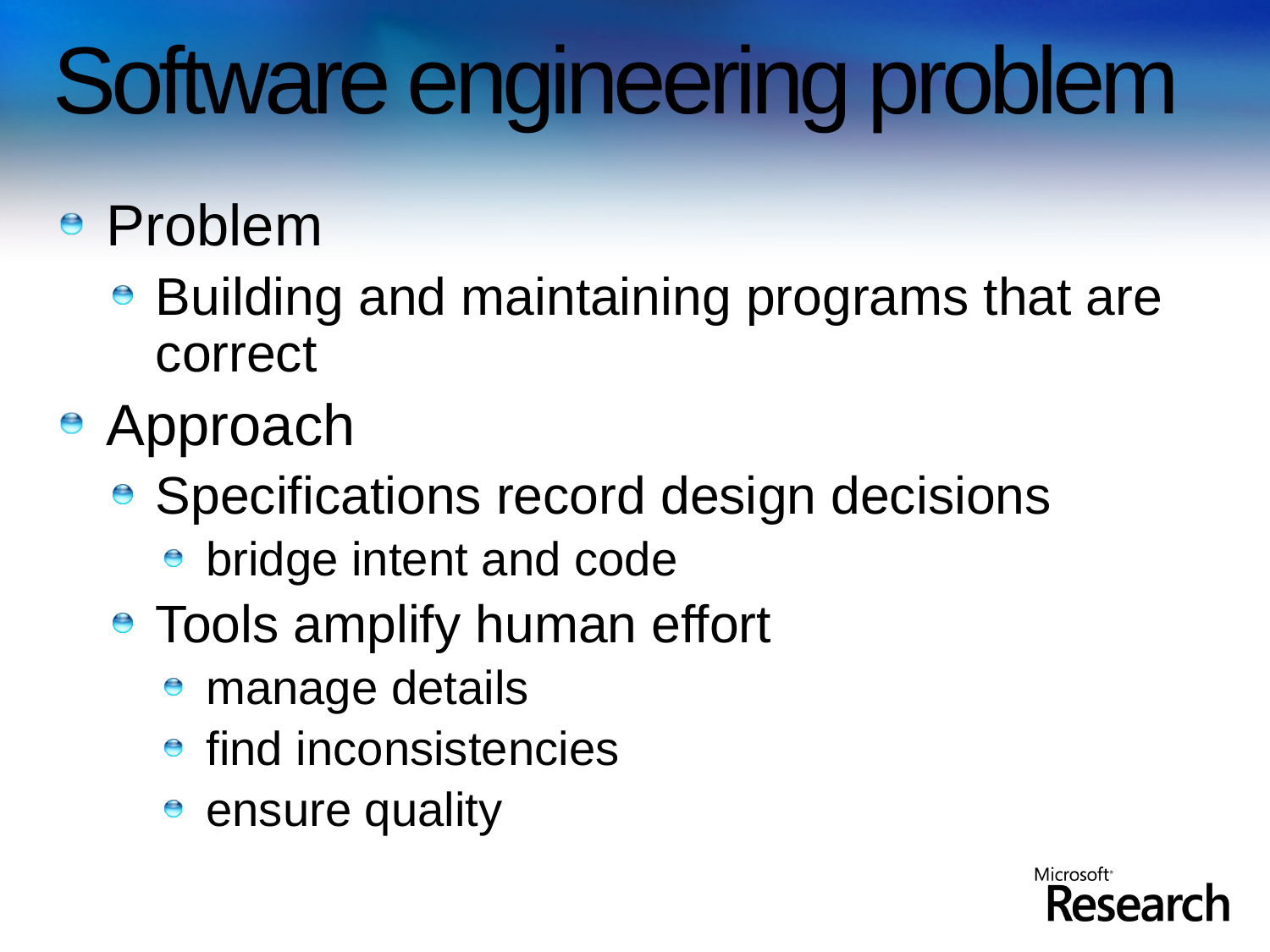

# Software engineering problem
Problem
Building and maintaining programs that are correct
Approach
Specifications record design decisions
bridge intent and code
Tools amplify human effort
manage details
find inconsistencies
ensure quality